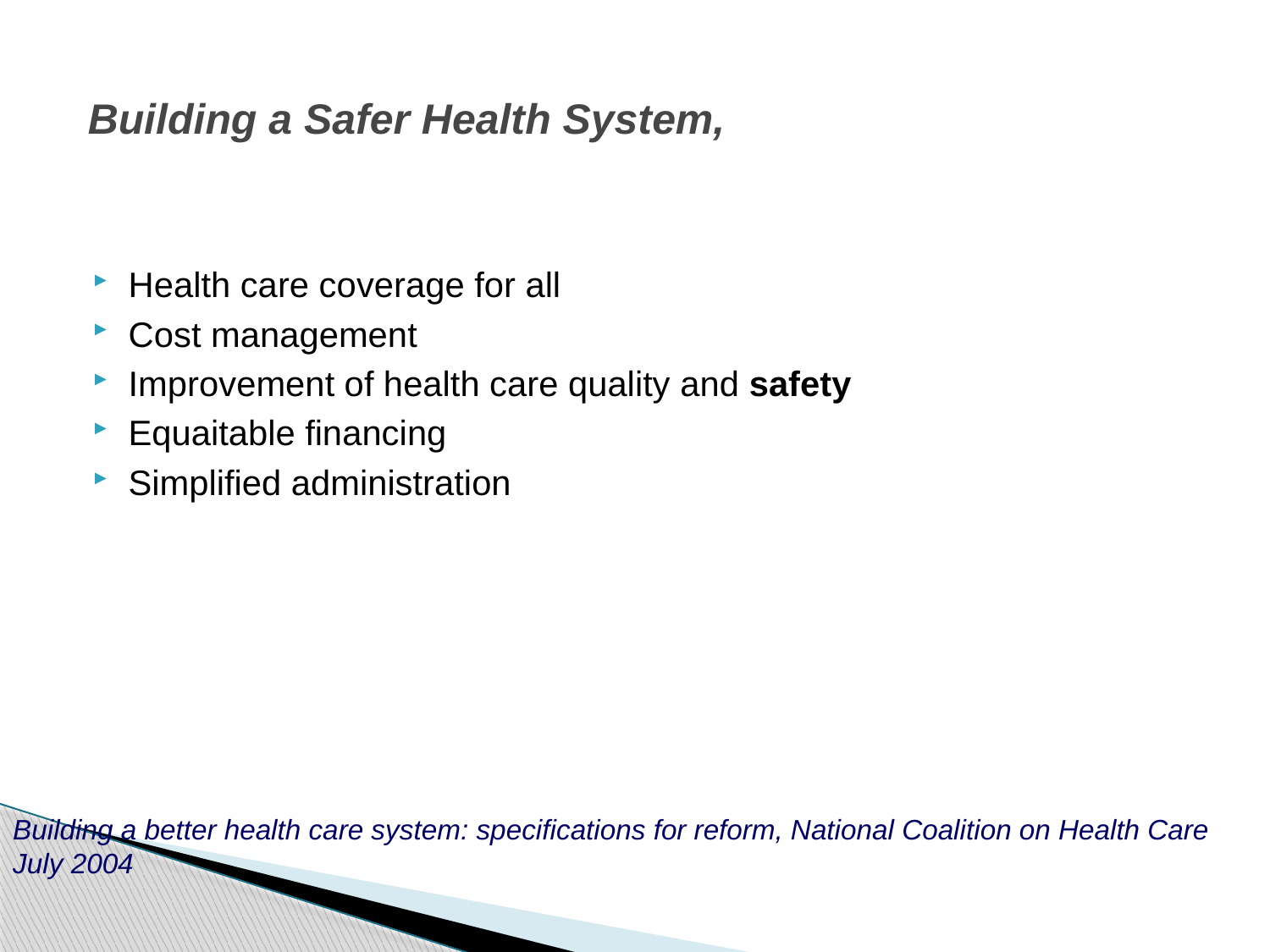

# /Building a Safer Health System,
Health care coverage for all
Cost management
Improvement of health care quality and safety
Equaitable financing
Simplified administration
Building a better health care system: specifications for reform, National Coalition on Health Care
July 2004